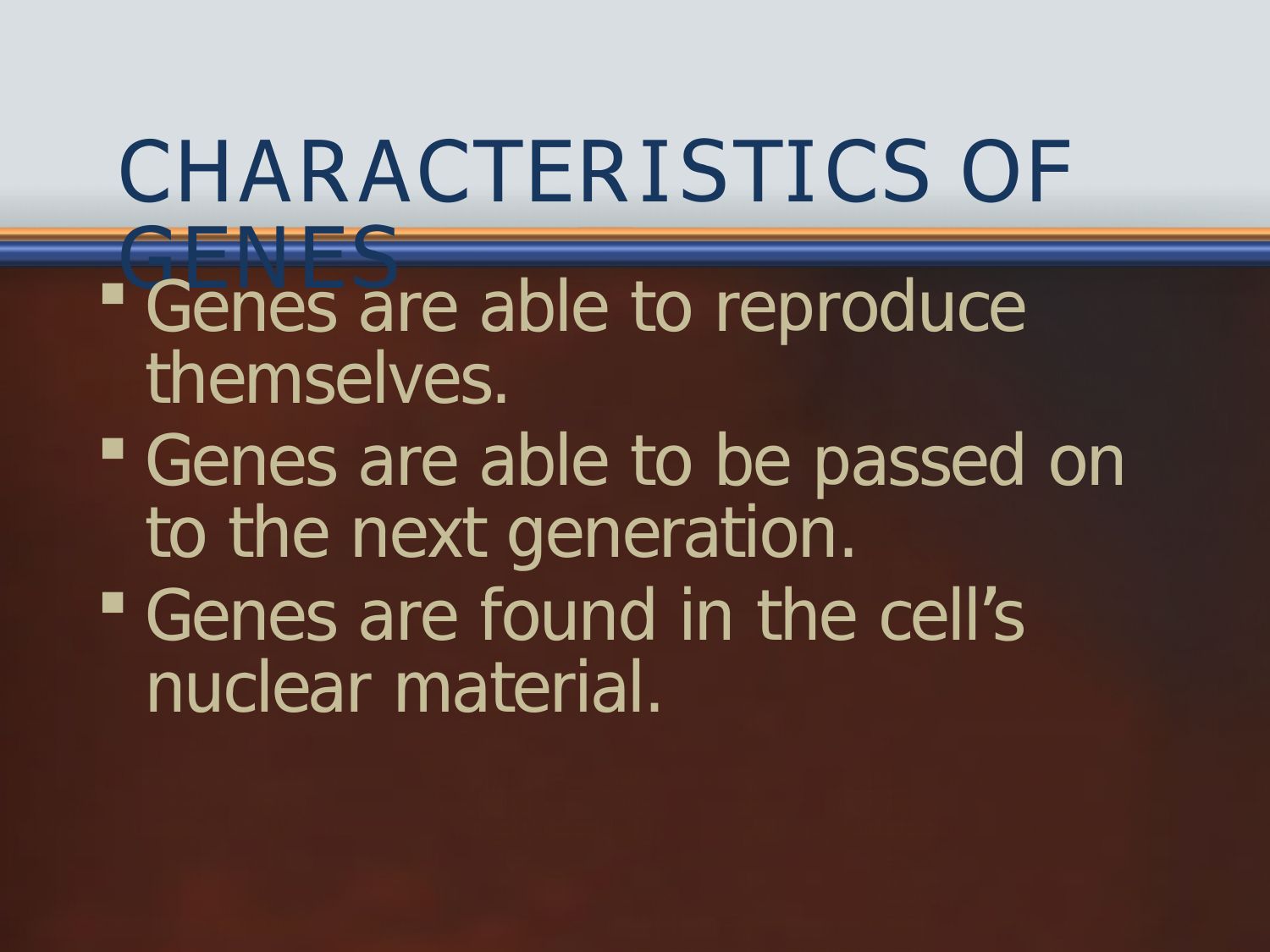

# Characteristics of genes
Genes are able to reproduce themselves.
Genes are able to be passed on to the next generation.
Genes are found in the cell’s nuclear material.